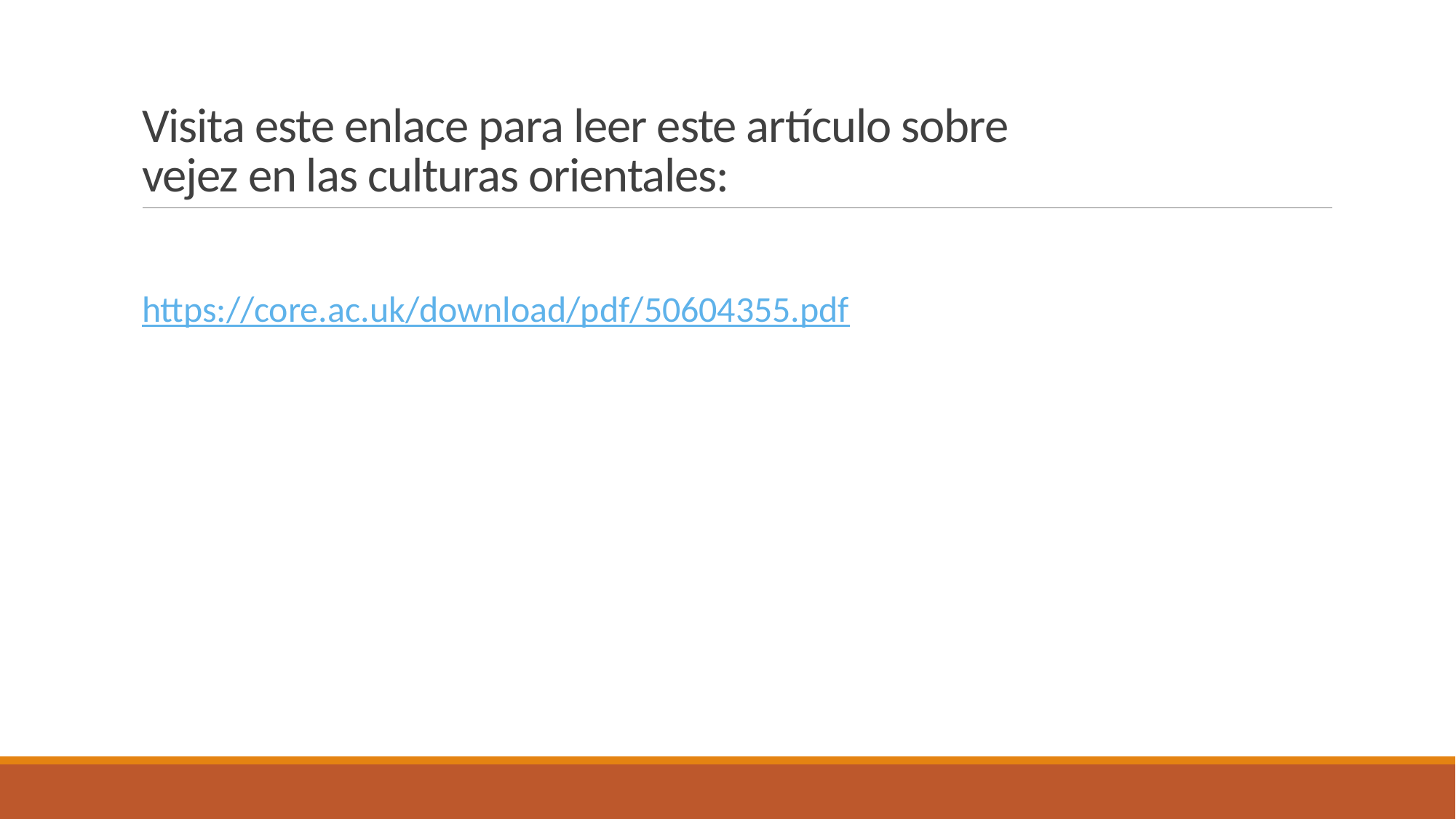

# Visita este enlace para leer este artículo sobre vejez en las culturas orientales:

https://core.ac.uk/download/pdf/50604355.pdf